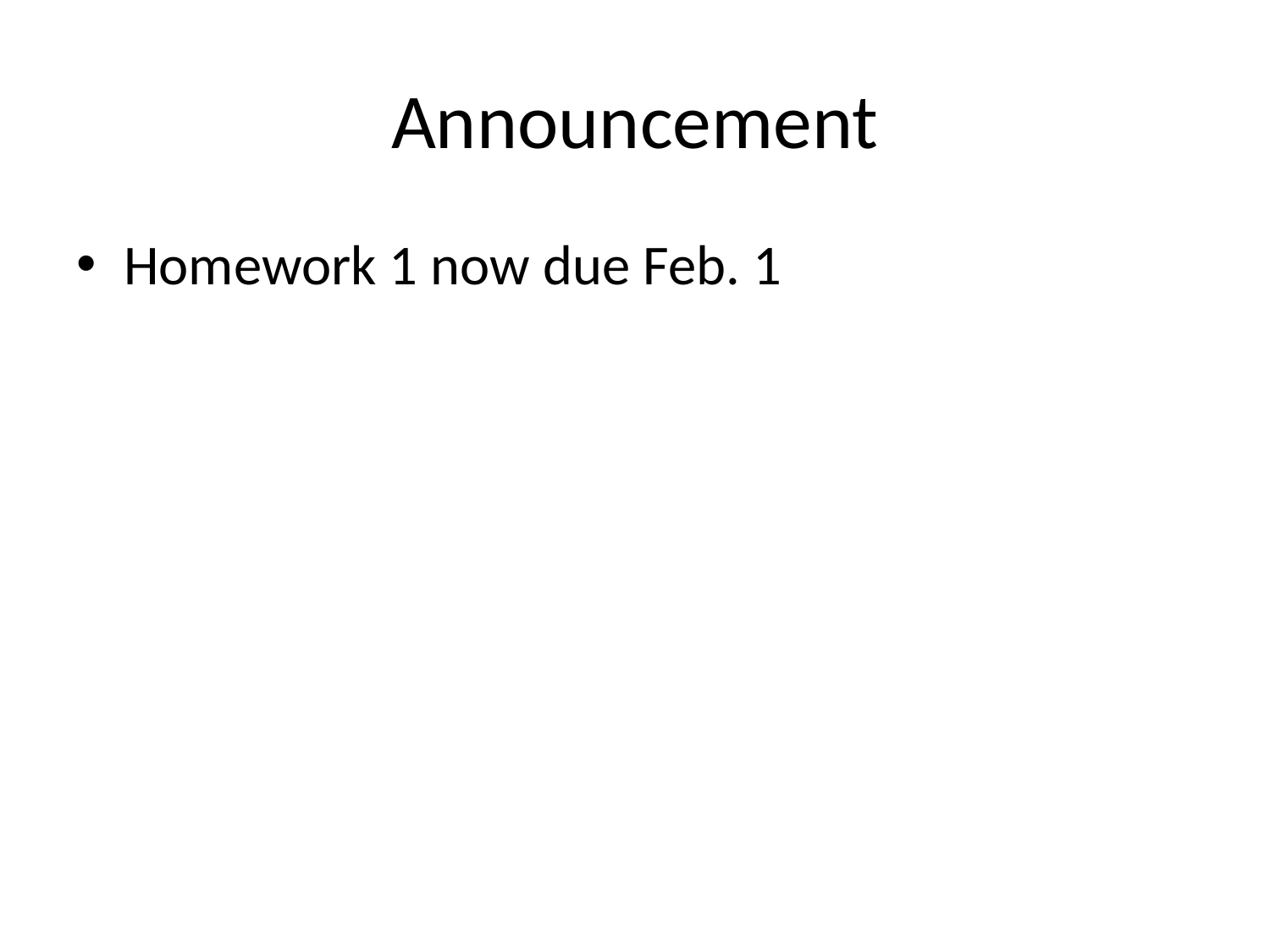

# Announcement
Homework 1 now due Feb. 1